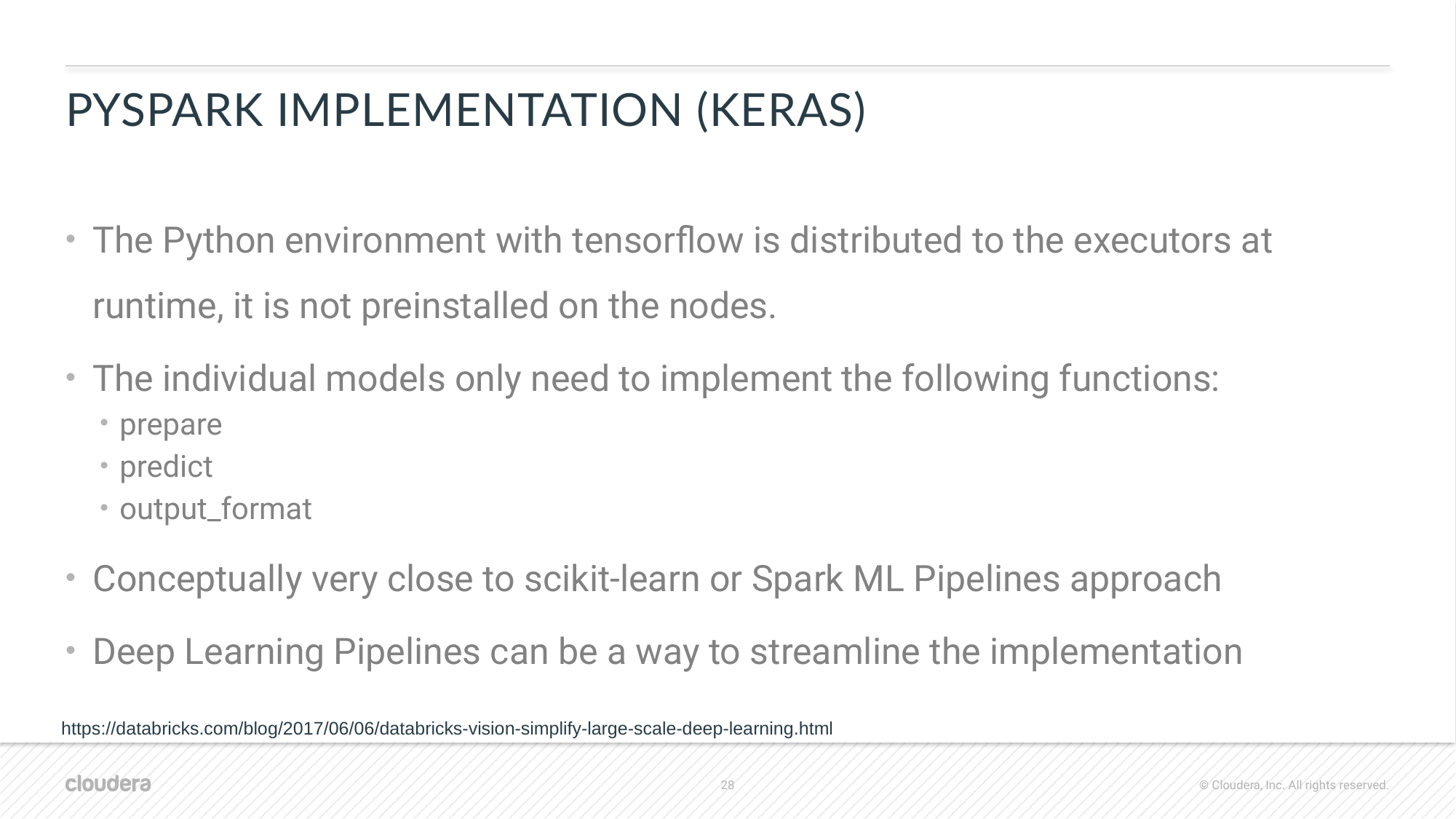

# PySpark implementation (Keras)
The Python environment with tensorflow is distributed to the executors at runtime, it is not preinstalled on the nodes.
The individual models only need to implement the following functions:
prepare
predict
output_format
Conceptually very close to scikit-learn or Spark ML Pipelines approach
Deep Learning Pipelines can be a way to streamline the implementation

https://databricks.com/blog/2017/06/06/databricks-vision-simplify-large-scale-deep-learning.html